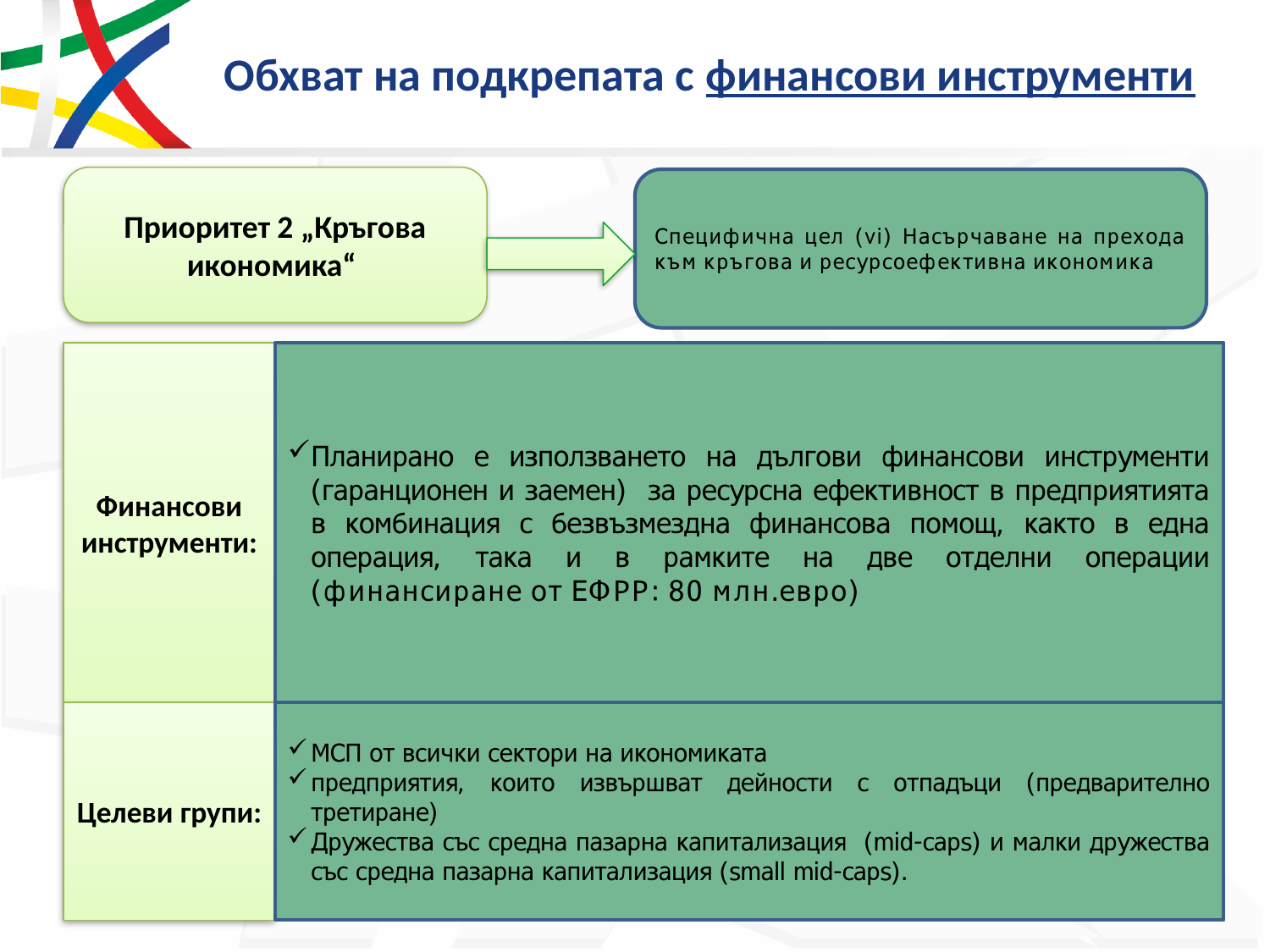

# Обхват на подкрепата с финансови инструменти
Приоритет 2 „Кръгова икономика“
Специфична цел (vi) Насърчаване на прехода към кръгова и ресурсоефективна икономика

Планирано е използването на дългови финансови инструменти (гаранционен и заемен)  за ресурсна ефективност в предприятията в комбинация с безвъзмездна финансова помощ, както в една операция, така и в рамките на две отделни операции (финансиране от ЕФРР: 80 млн.евро)
Финансови инструменти:
Целеви групи:
МСП от всички сектори на икономиката
предприятия, които извършват дейности с отпадъци (предварително третиране)
Дружества със средна пазарна капитализация  (mid-caps) и малки дружества със средна пазарна капитализация (small mid-caps).